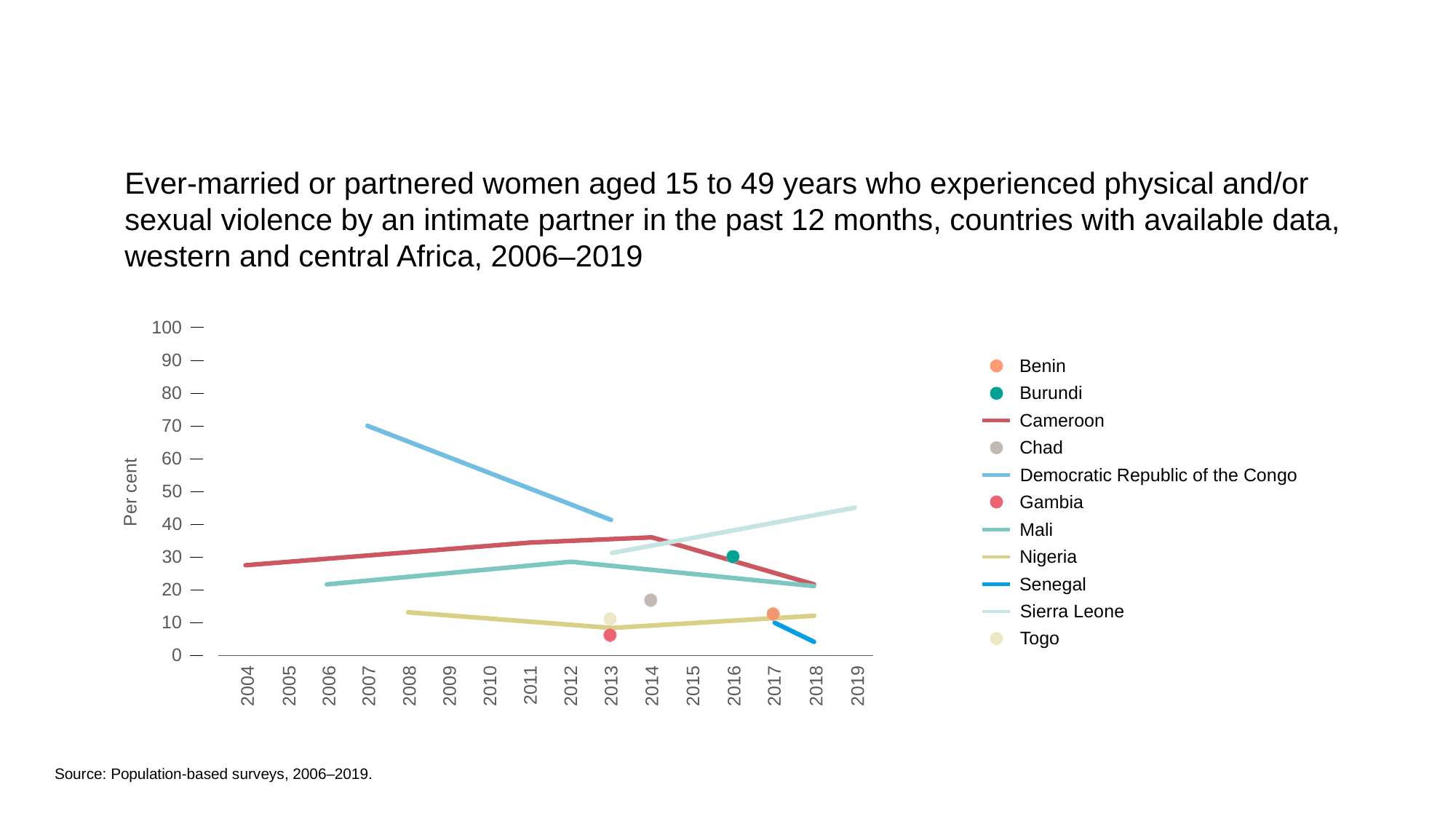

Ever-married or partnered women aged 15 to 49 years who experienced physical and/or
sexual violence by an intimate partner in the past 12 months, countries with available data,
western and central Africa, 2006–2019
100
90
Benin

80
Burundi

Cameroon
70

Chad

60
Per cent
Democratic Republic of the Congo
50
Gambia

40
Mali

30
Nigeria

Senegal
20
Sierra Leone
10

Togo

0

2004
2005
2006
2007
2008
2009
2010
2011
2012
2013
2014
2015
2016
2017
2018
2019
Source: Population-based surveys, 2006–2019.